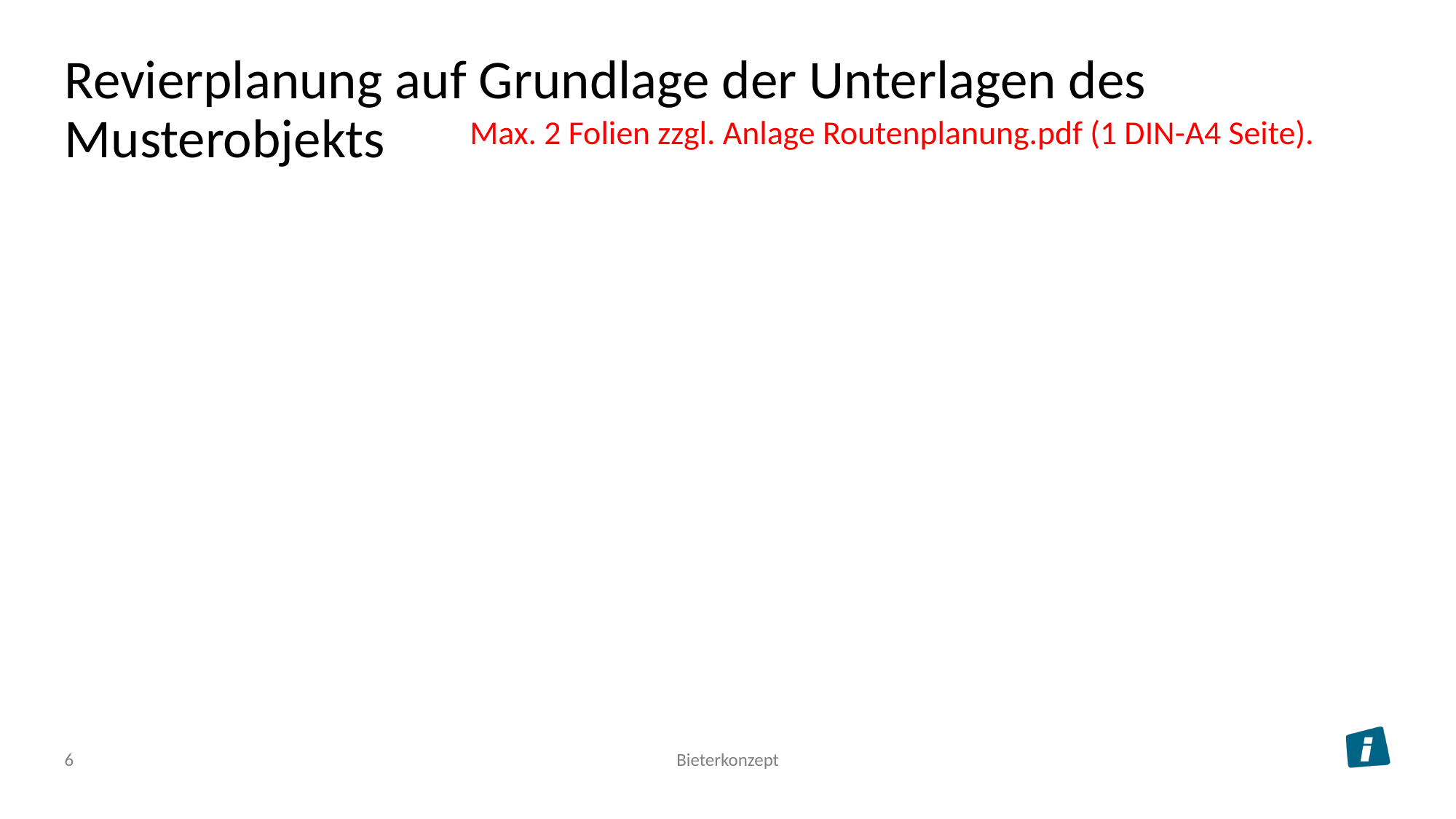

# Revierplanung auf Grundlage der Unterlagen des Musterobjekts
Max. 2 Folien zzgl. Anlage Routenplanung.pdf (1 DIN-A4 Seite).

6
Bieterkonzept